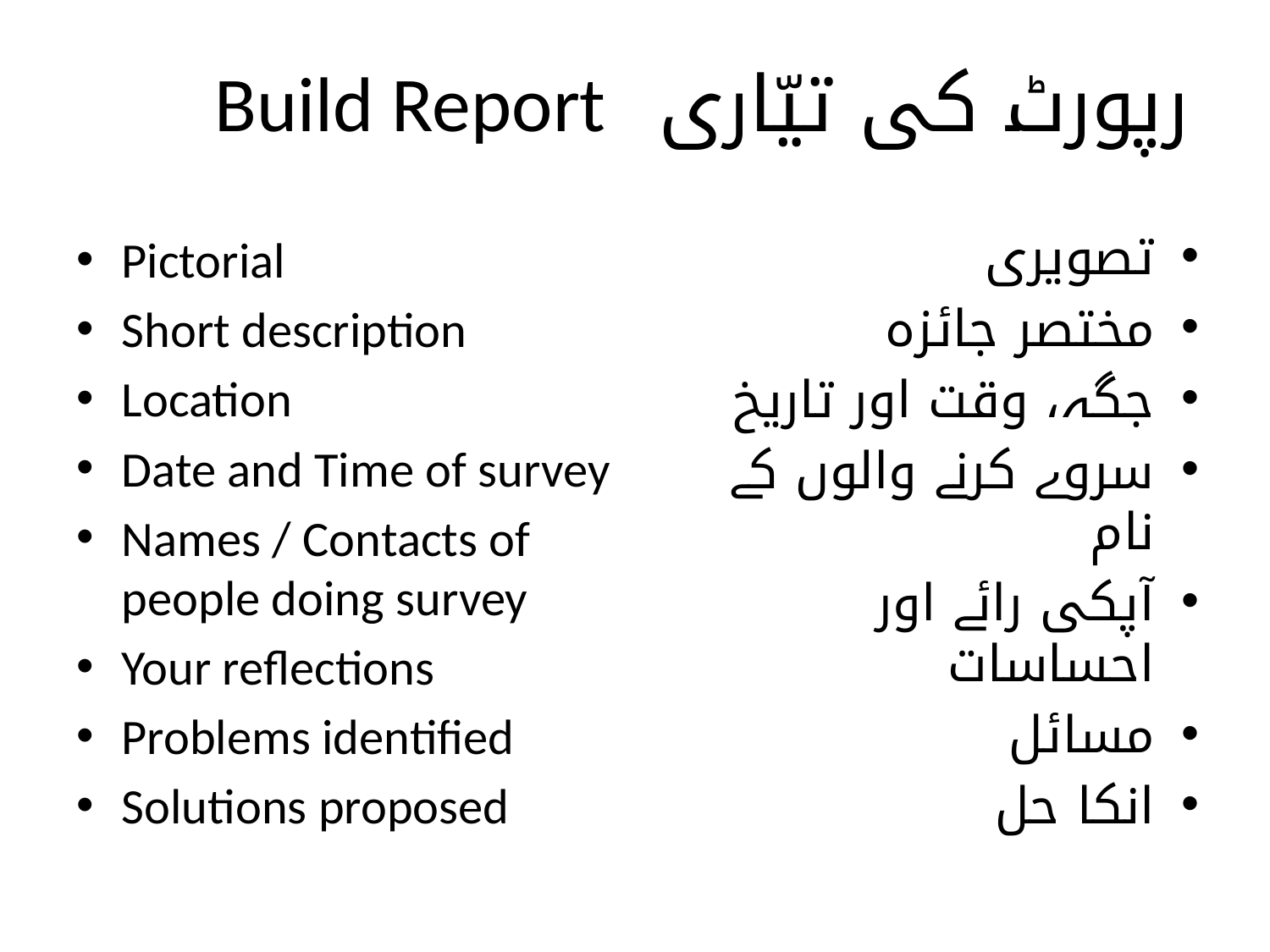

# Build Report   رپورٹ کی تیّاری
تصویری
مختصر جائزہ
جگہ، وقت اور تاریخ
سروے کرنے والوں کے نام
آپکی رائے اور احساسات
مسائل
انکا حل
Pictorial
Short description
Location
Date and Time of survey
Names / Contacts of people doing survey
Your reflections
Problems identified
Solutions proposed